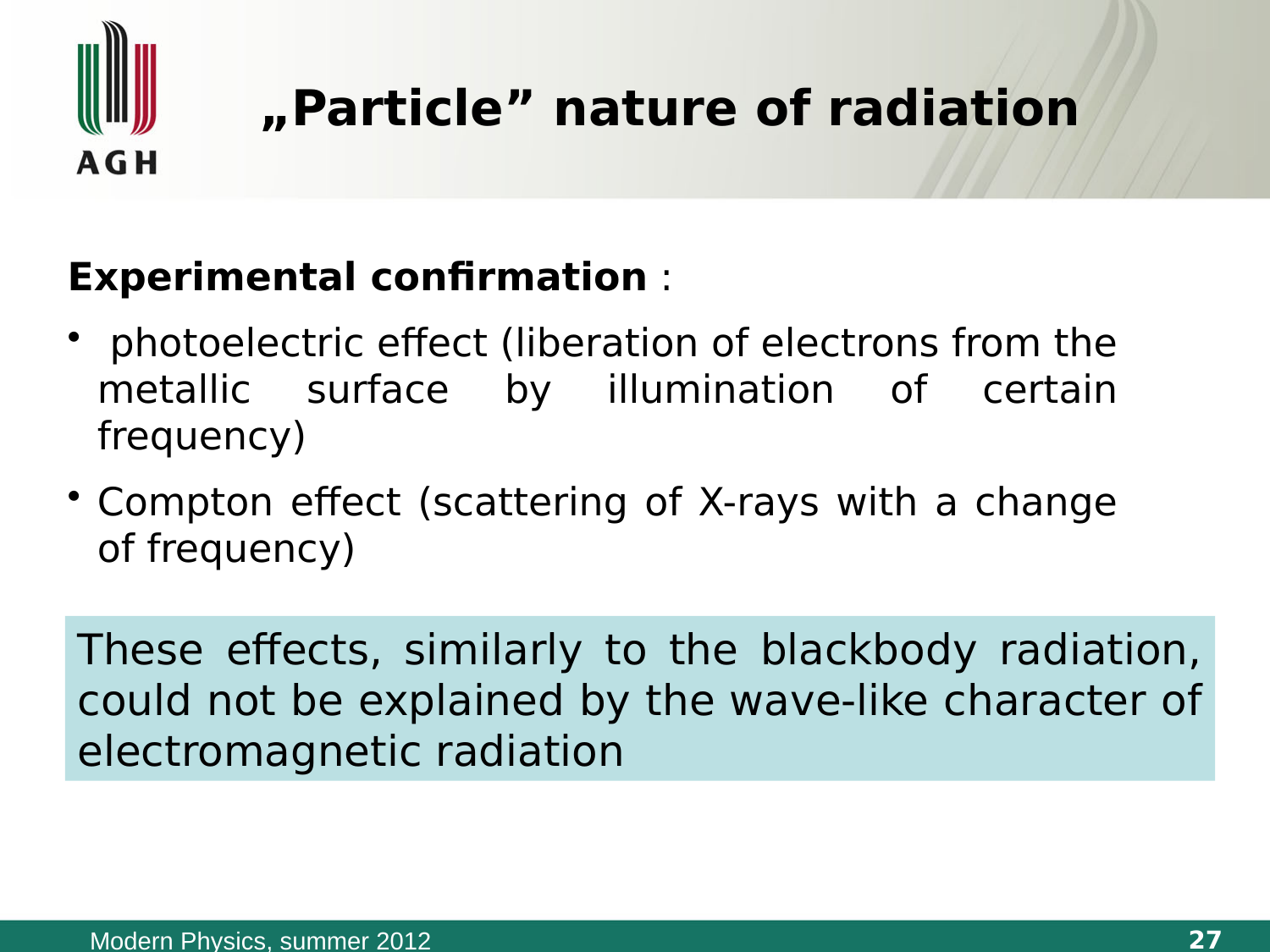

„Particle” nature of radiation
Experimental confirmation :
 photoelectric effect (liberation of electrons from the metallic surface by illumination of certain frequency)
Compton effect (scattering of X-rays with a change of frequency)
These effects, similarly to the blackbody radiation, could not be explained by the wave-like character of electromagnetic radiation
Modern Physics, summer 2012